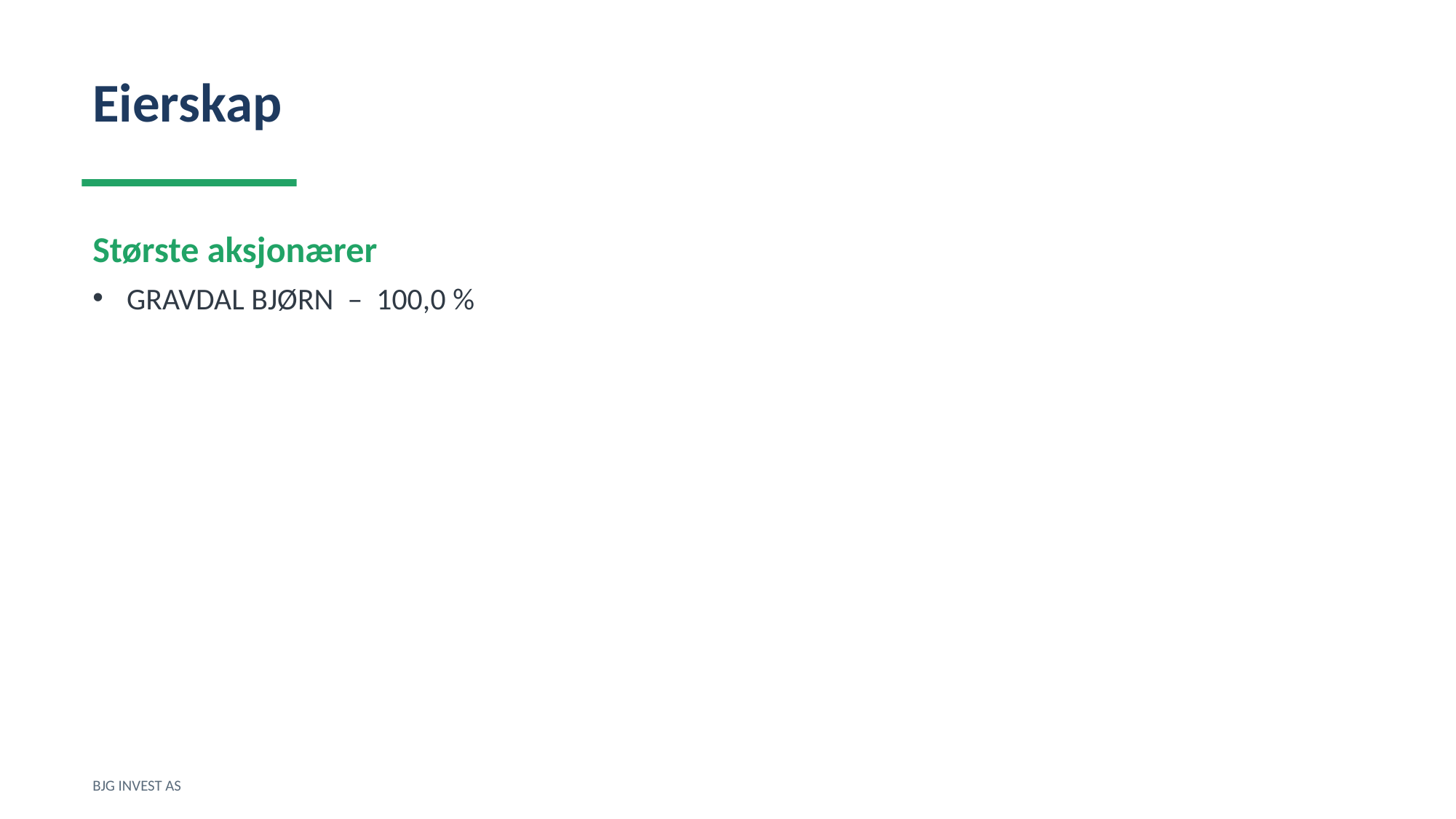

Eierskap

Største aksjonærer
GRAVDAL BJØRN  –  100,0 %
BJG INVEST AS